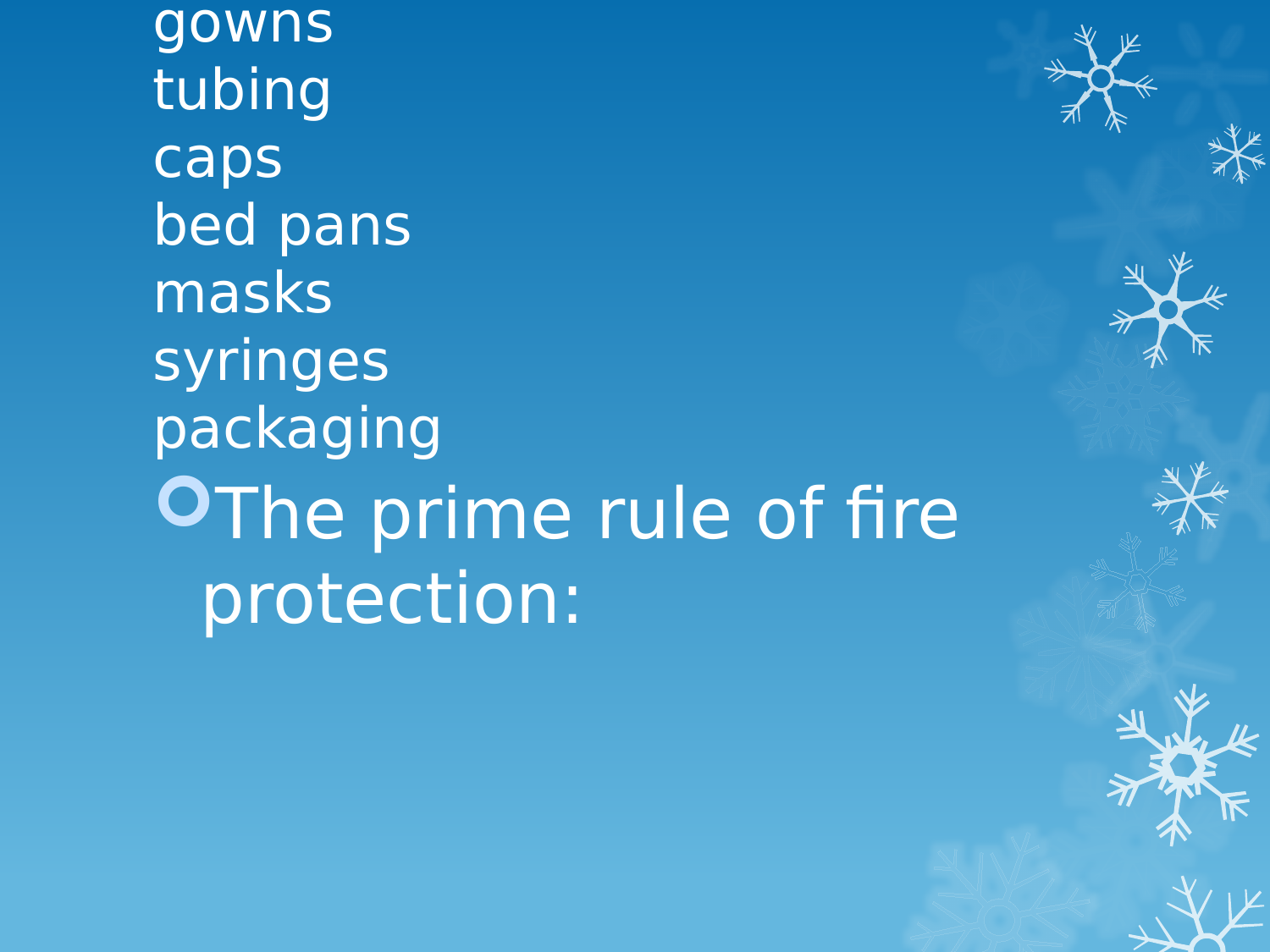

# Surgical drapes		 shoe covers gowns						 tubing caps						 bed pans masks syringes			 		packaging
The prime rule of fire protection: